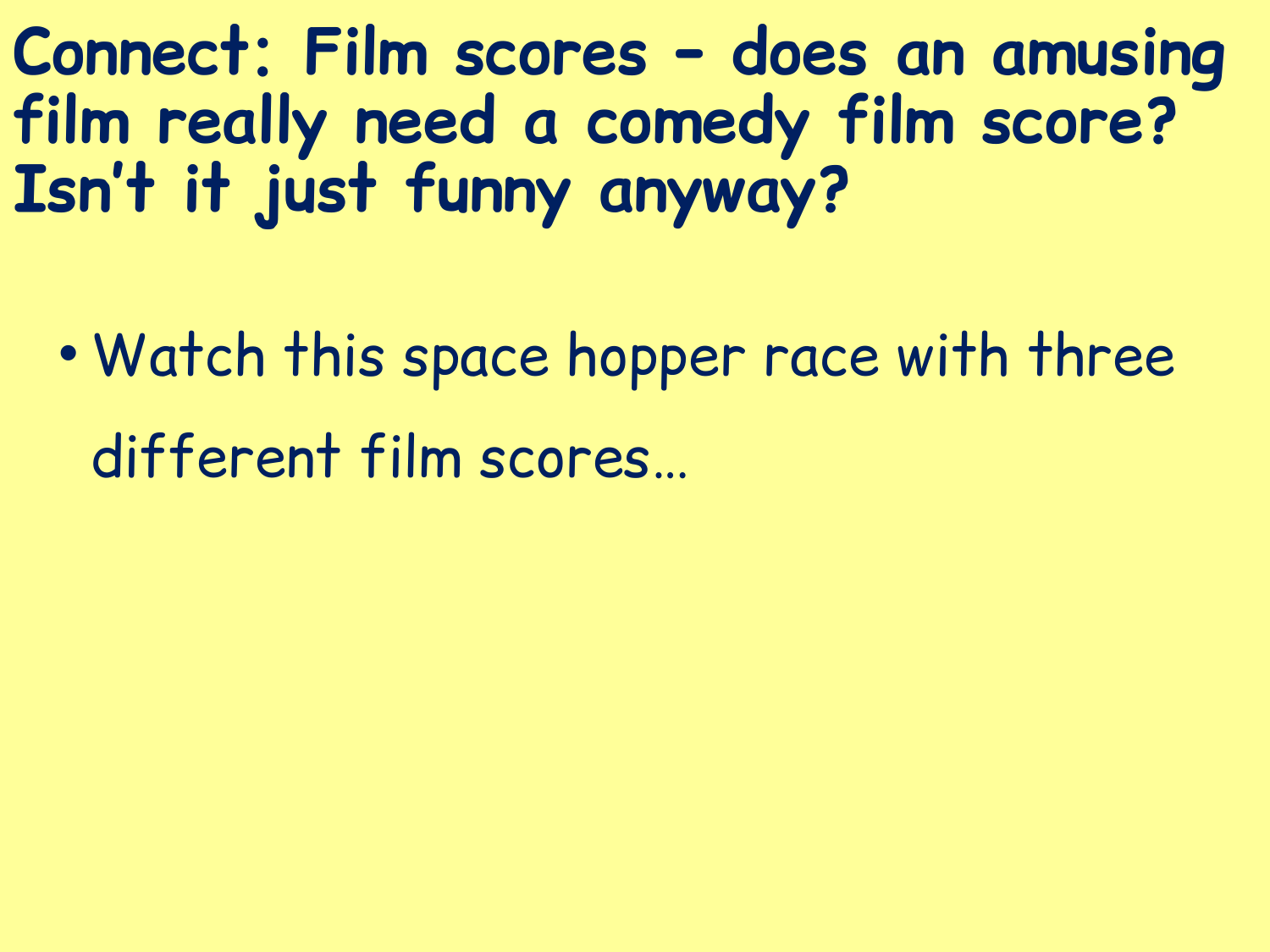

# Connect: Film scores – does an amusing film really need a comedy film score? Isn’t it just funny anyway?
Watch this space hopper race with three different film scores…